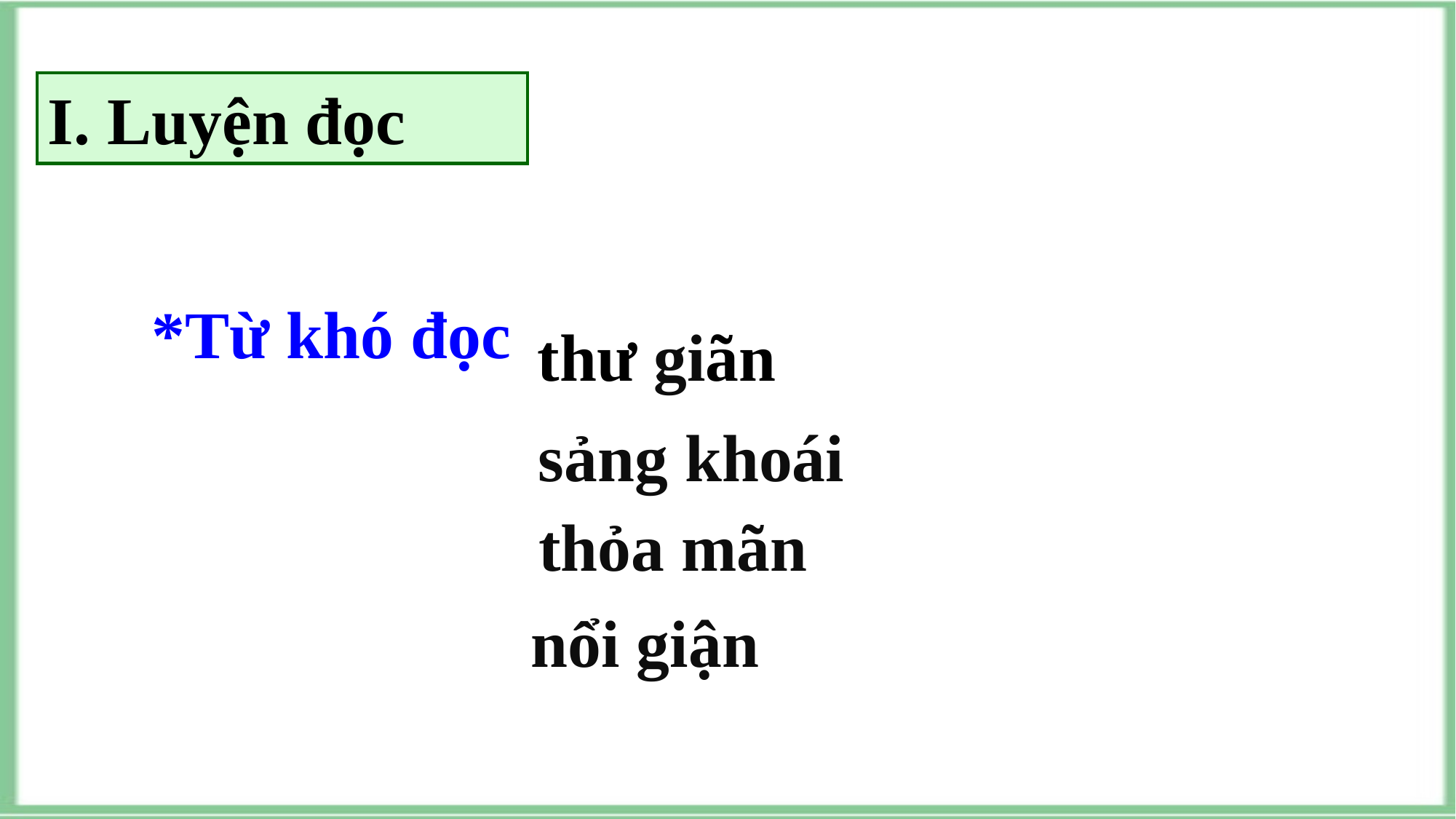

I. Luyện đọc
*Từ khó đọc
thư giãn
sảng khoái
thỏa mãn
nổi giận